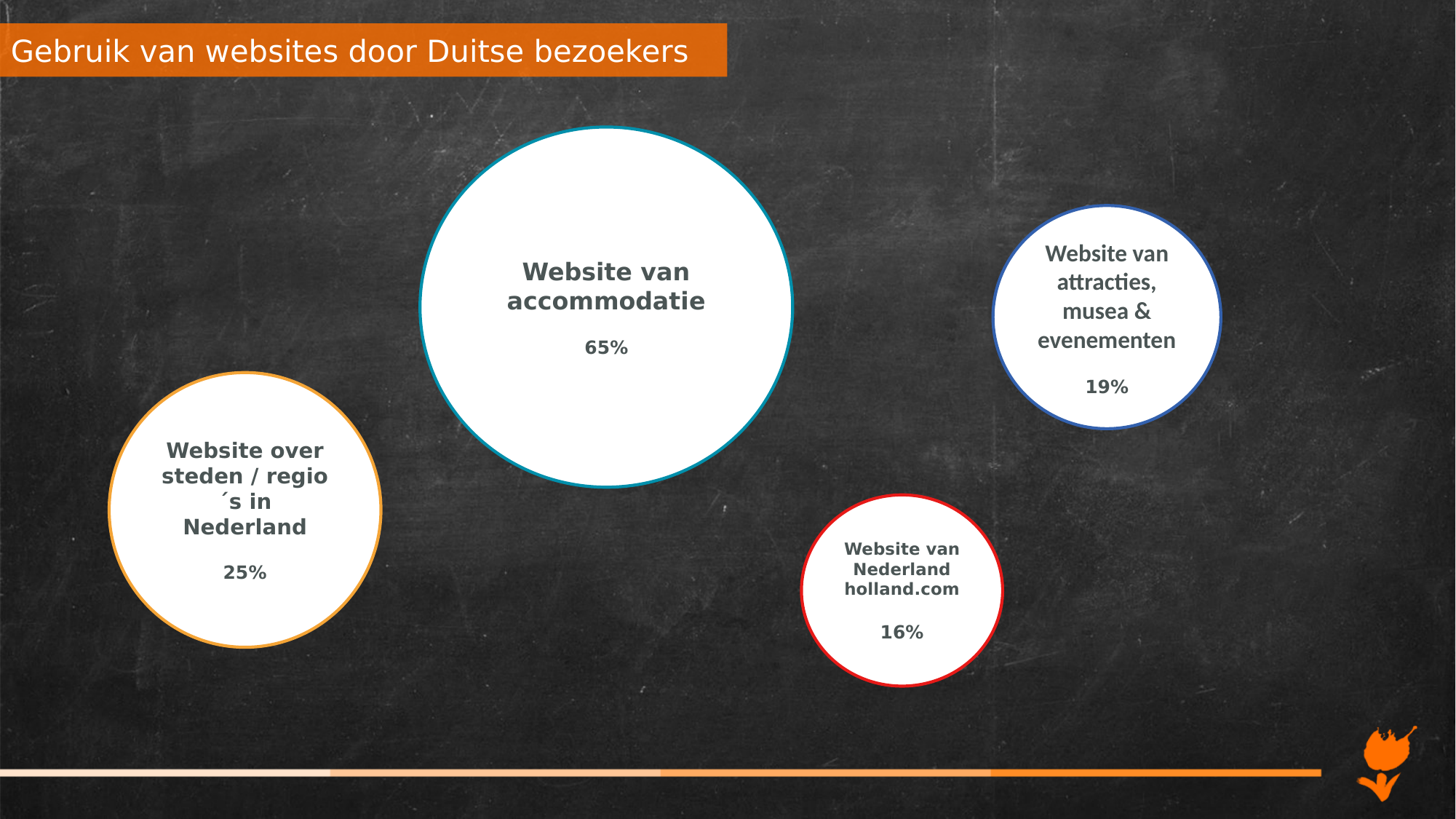

# Gebruik van websites door Duitse bezoekers
Website van accommodatie

65%
Website van attracties, musea & evenementen

19%
Website over steden / regio´s in Nederland

25%
Website van Nederland holland.com

16%